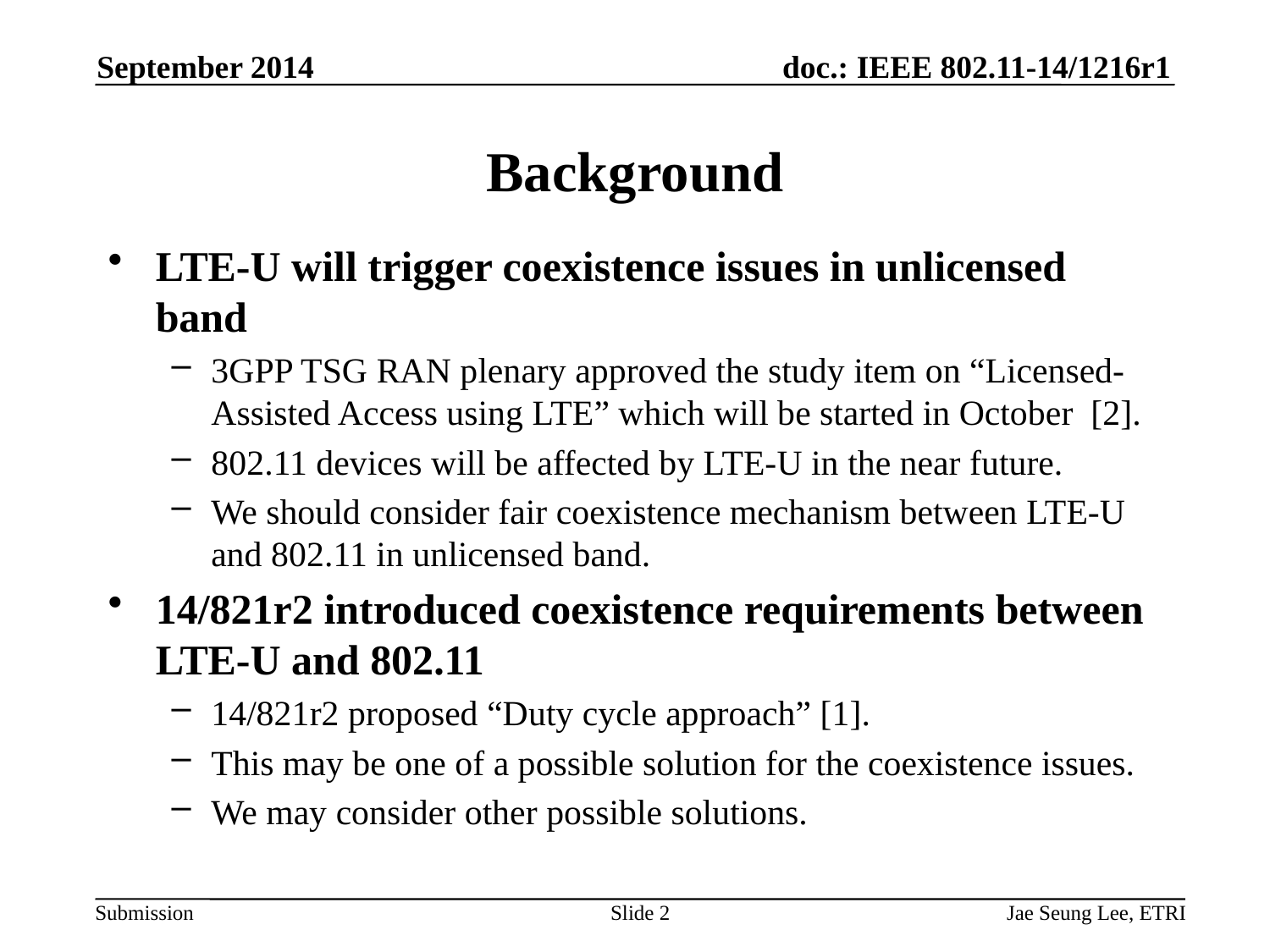

September 2014
# Background
LTE-U will trigger coexistence issues in unlicensed band
3GPP TSG RAN plenary approved the study item on “Licensed-Assisted Access using LTE” which will be started in October  [2].
802.11 devices will be affected by LTE-U in the near future.
We should consider fair coexistence mechanism between LTE-U and 802.11 in unlicensed band.
14/821r2 introduced coexistence requirements between LTE-U and 802.11
14/821r2 proposed “Duty cycle approach” [1].
This may be one of a possible solution for the coexistence issues.
We may consider other possible solutions.

Slide 2
Jae Seung Lee, ETRI